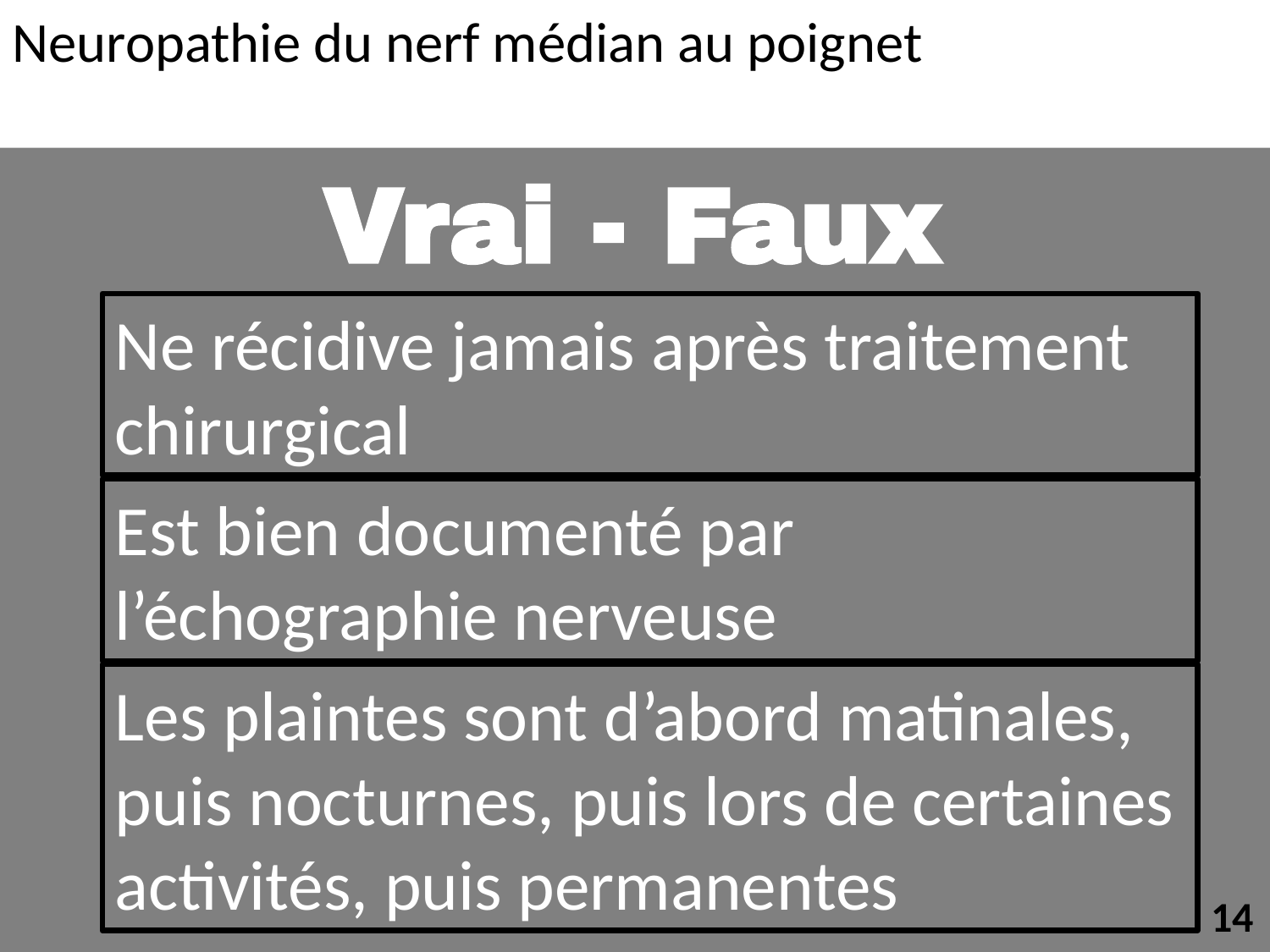

Neuropathie du nerf médian au poignet

Vrai - Faux
Ne récidive jamais après traitement chirurgical
Est bien documenté par l’échographie nerveuse
Les plaintes sont d’abord matinales, puis nocturnes, puis lors de certaines activités, puis permanentes
14